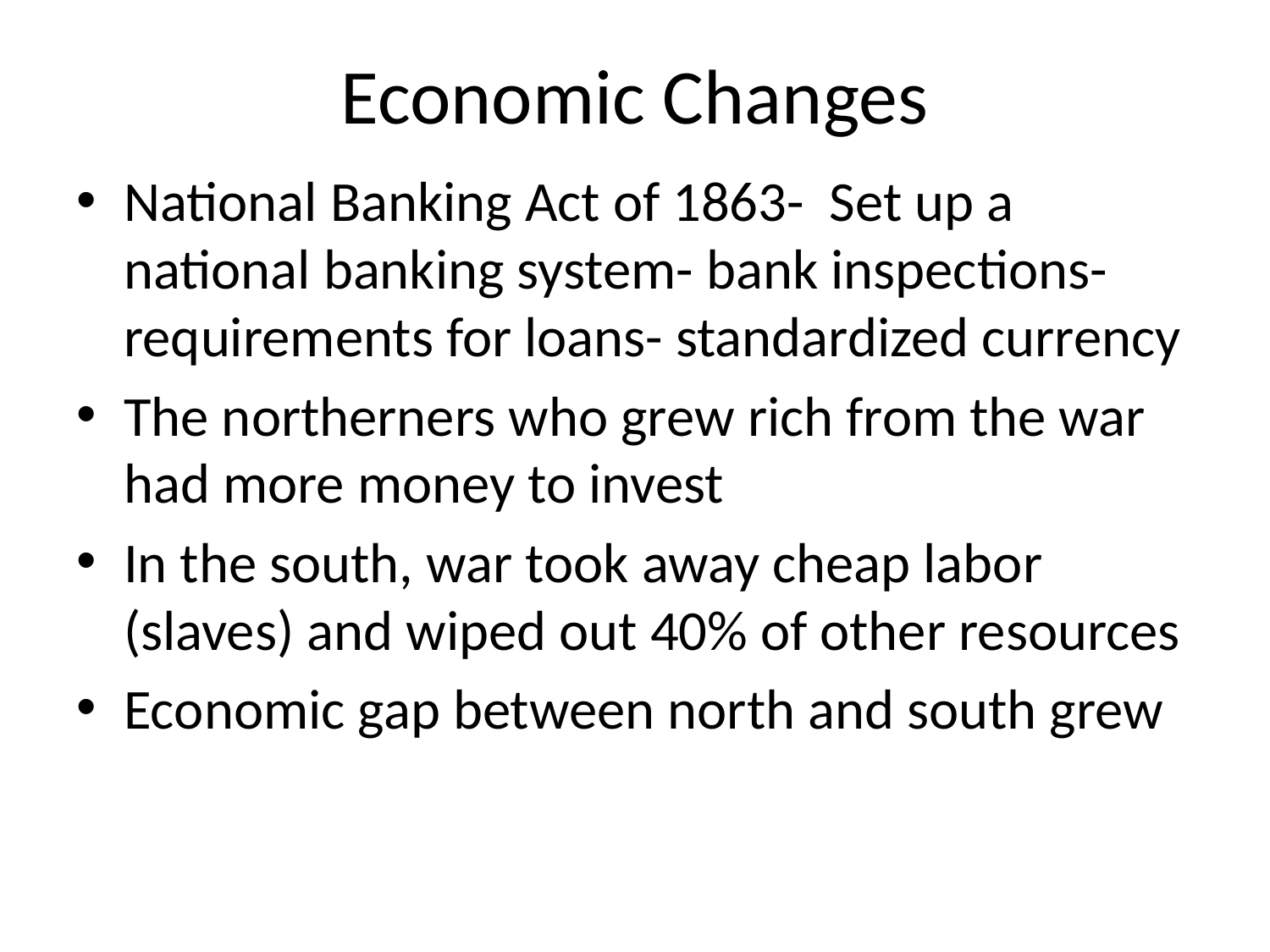

# Economic Changes
National Banking Act of 1863-  Set up a national banking system- bank inspections- requirements for loans- standardized currency
The northerners who grew rich from the war had more money to invest
In the south, war took away cheap labor (slaves) and wiped out 40% of other resources
Economic gap between north and south grew